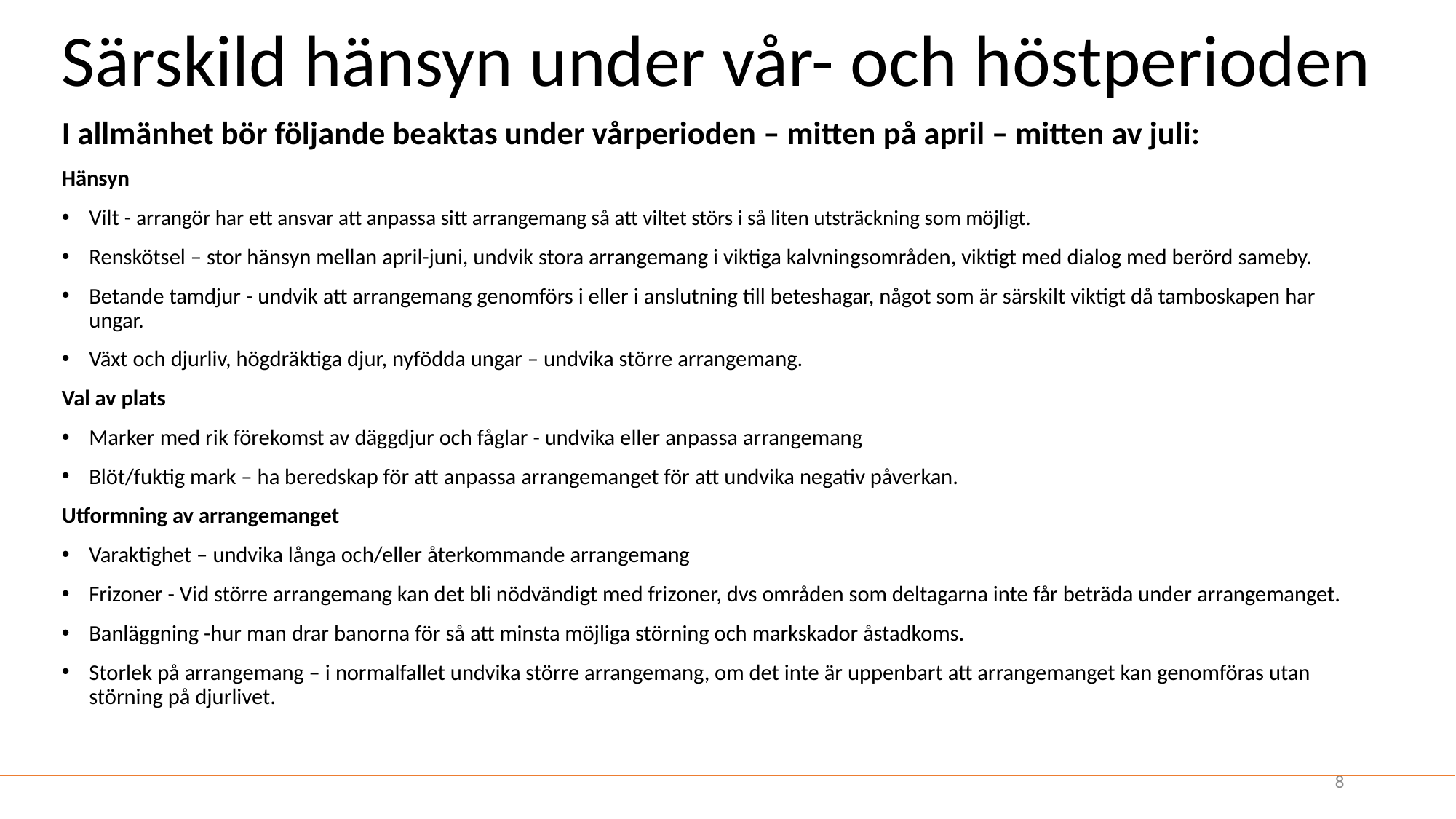

# Särskild hänsyn under vår- och höstperioden
I allmänhet bör följande beaktas under vårperioden – mitten på april – mitten av juli:
Hänsyn
Vilt - arrangör har ett ansvar att anpassa sitt arrangemang så att viltet störs i så liten utsträckning som möjligt.
Renskötsel – stor hänsyn mellan april-juni, undvik stora arrangemang i viktiga kalvningsområden, viktigt med dialog med berörd sameby.
Betande tamdjur - undvik att arrangemang genomförs i eller i anslutning till beteshagar, något som är särskilt viktigt då tamboskapen har ungar.
Växt och djurliv, högdräktiga djur, nyfödda ungar – undvika större arrangemang.
Val av plats
Marker med rik förekomst av däggdjur och fåglar - undvika eller anpassa arrangemang
Blöt/fuktig mark – ha beredskap för att anpassa arrangemanget för att undvika negativ påverkan.
Utformning av arrangemanget
Varaktighet – undvika långa och/eller återkommande arrangemang
Frizoner - Vid större arrangemang kan det bli nödvändigt med frizoner, dvs områden som deltagarna inte får beträda under arrangemanget.
Banläggning -hur man drar banorna för så att minsta möjliga störning och markskador åstadkoms.
Storlek på arrangemang – i normalfallet undvika större arrangemang, om det inte är uppenbart att arrangemanget kan genomföras utan störning på djurlivet.

8